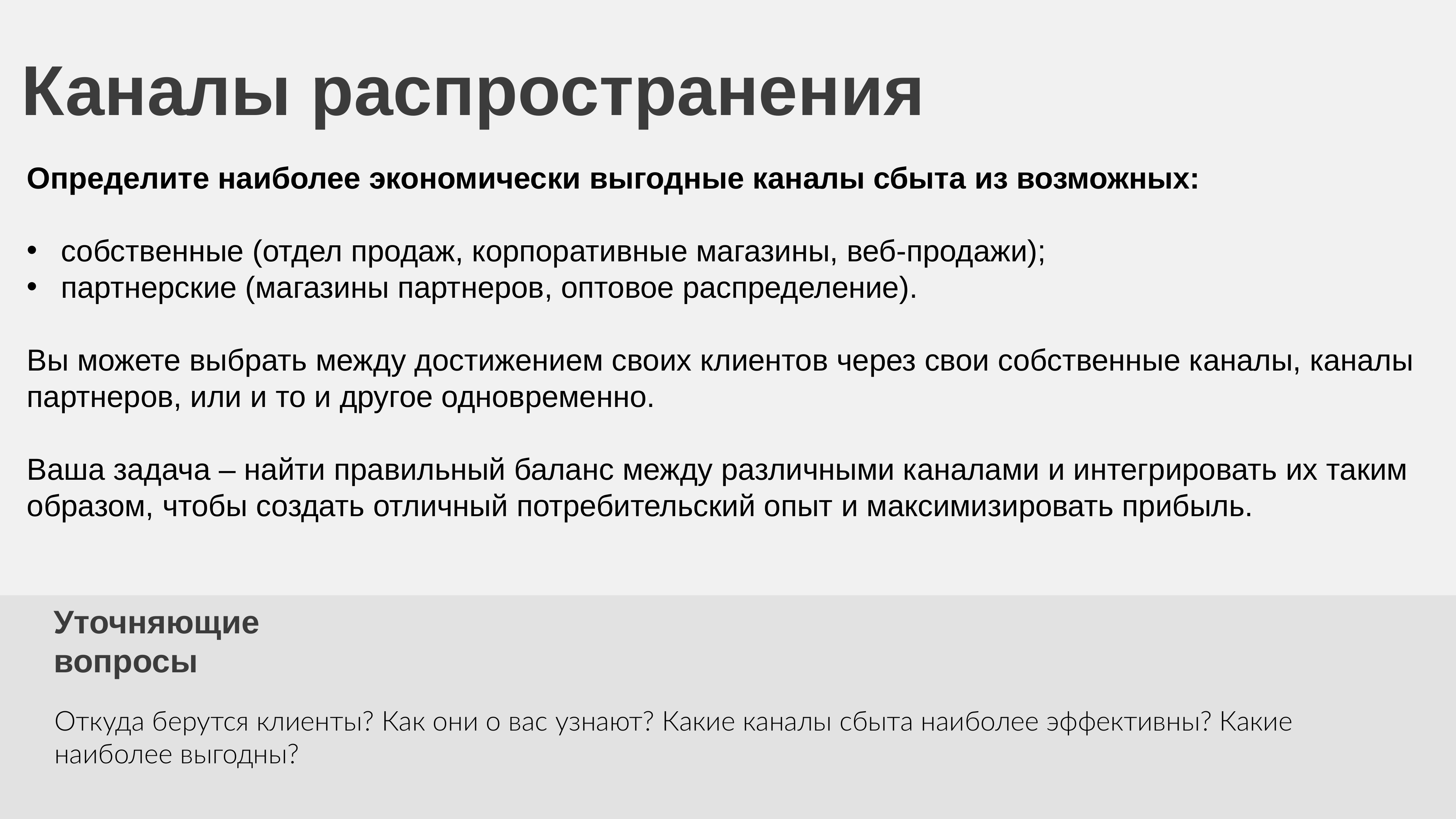

Каналы распространения
Определите наиболее экономически выгодные каналы сбыта из возможных:

собственные (отдел продаж, корпоративные магазины, веб-продажи);
партнерские (магазины партнеров, оптовое распределение).

Вы можете выбрать между достижением своих клиентов через свои собственные каналы, каналы партнеров, или и то и другое одновременно.

Ваша задача – найти правильный баланс между различными каналами и интегрировать их таким образом, чтобы создать отличный потребительский опыт и максимизировать прибыль.

Уточняющие вопросы
Откуда берутся клиенты? Как они о вас узнают? Какие каналы сбыта наиболее эффективны? Какие наиболее выгодны?